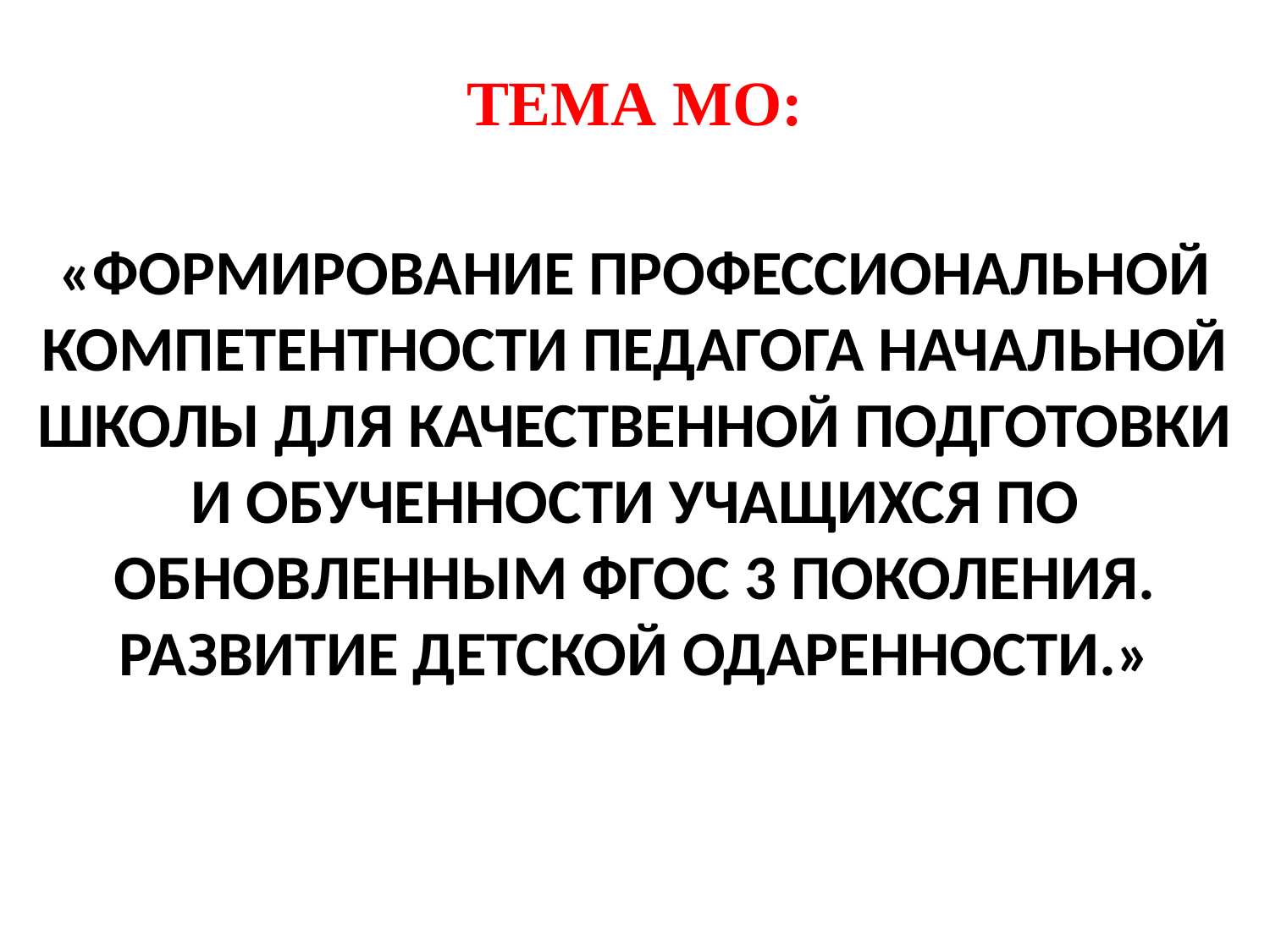

# Тема МО: «Формирование профессиональной компетентности педагога начальной школы для качественной подготовки и обученности учащихся по обновленным ФГОС 3 поколения. Развитие детской одаренности.»